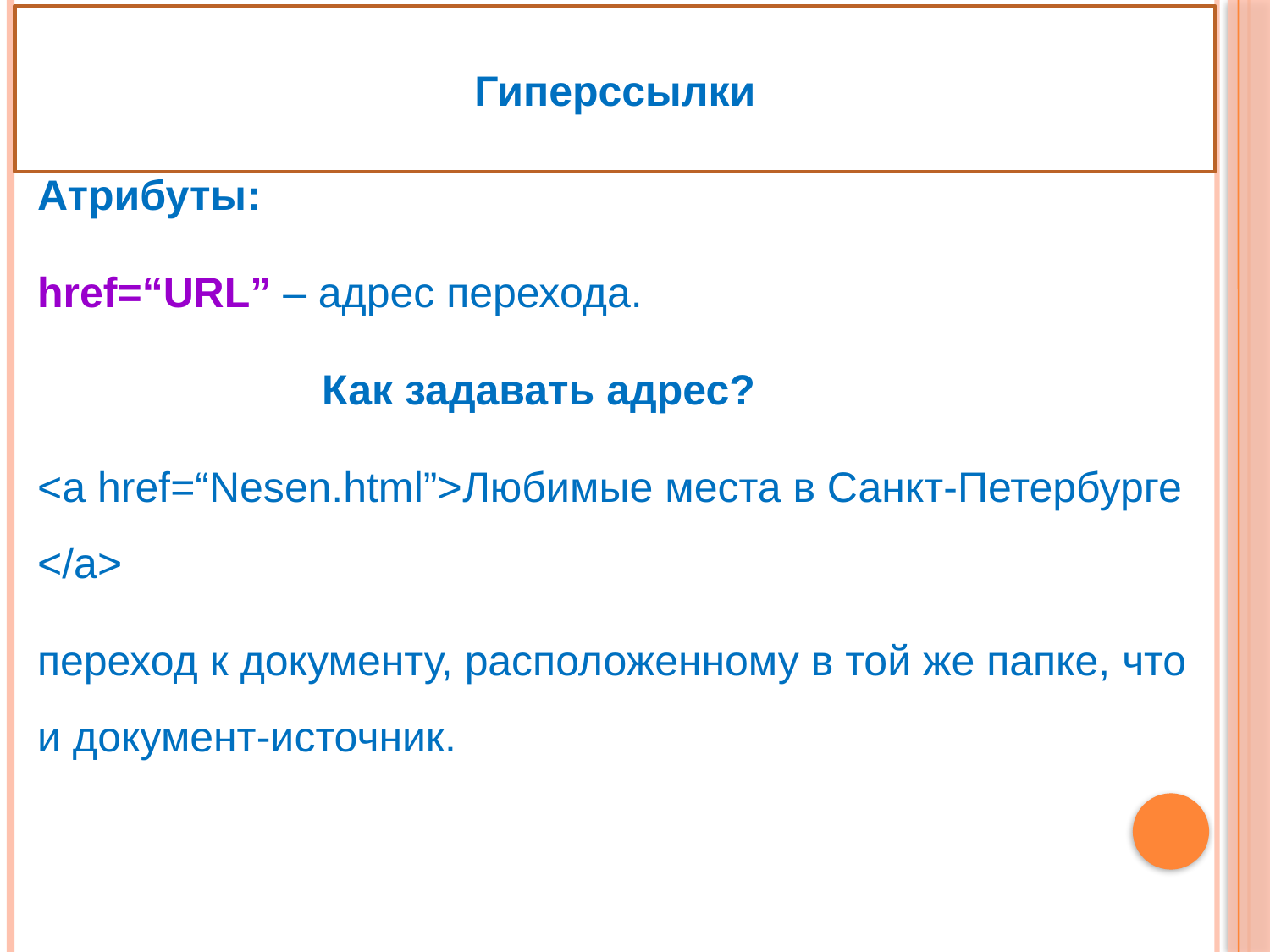

Гиперссылки
Атрибуты:
href=“URL” – адрес перехода.
                        Как задавать адрес?
<a href=“Nesen.html”>Любимые места в Санкт-Петербурге </a>
переход к документу, расположенному в той же папке, что и документ-источник.